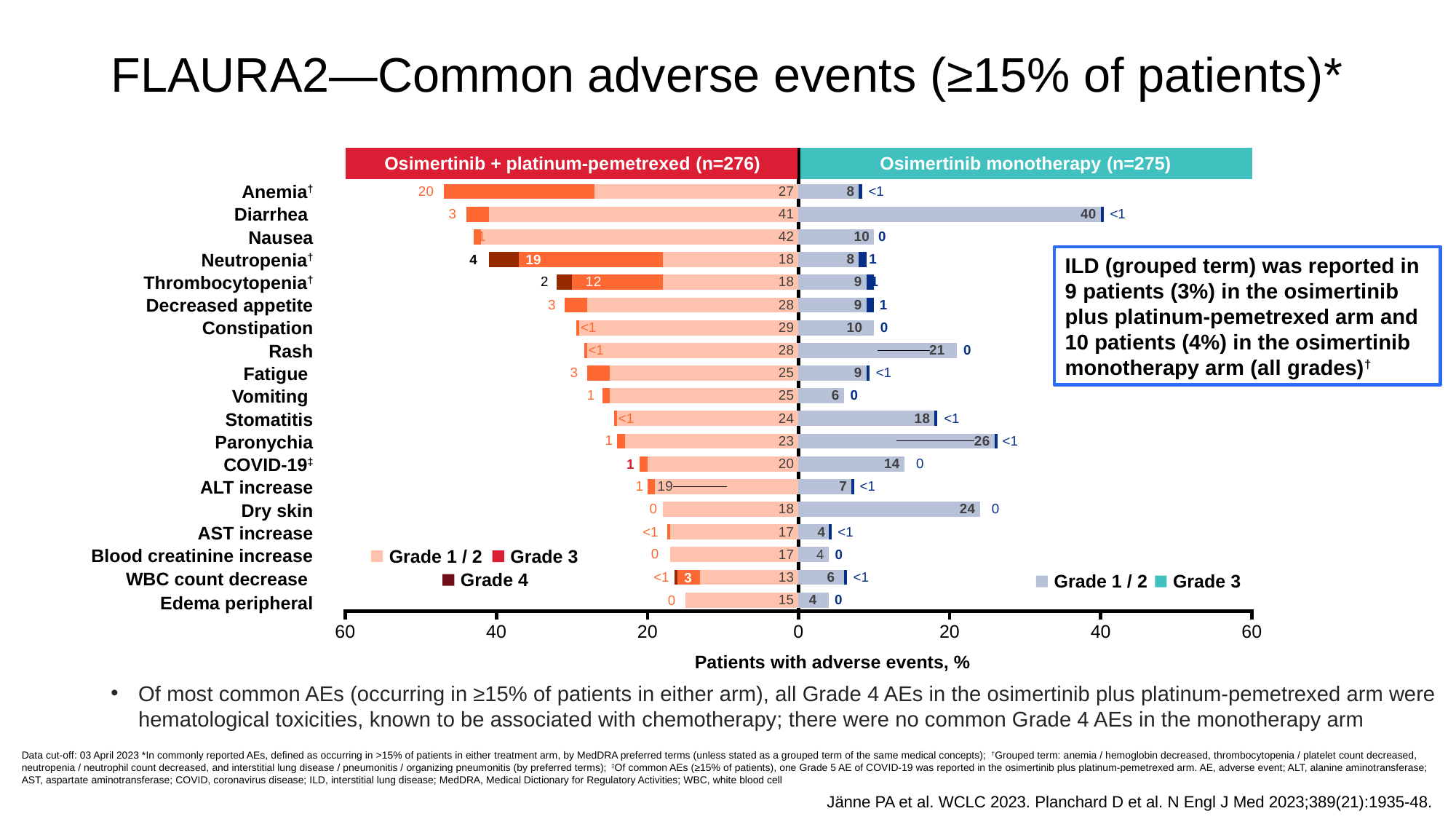

# FLAURA2—Common adverse events (≥15% of patients)*
| Osimertinib + platinum-pemetrexed (n=276) | Osimertinib monotherapy (n=275) |
| --- | --- |

### Chart

| Category | Grade 1+2 | Grade 3 | Grade 4+5 | Grade 1+22 | Grade 3  | Grade 4+52 |
|---|---|---|---|---|---|---|
| Anemia | -27.0 | -20.0 | 0.0 | 8.0 | 0.4 | 0.0 |
| Diarrhea  | -41.0 | -3.0 | 0.0 | 40.0 | 0.4 | 0.0 |
| Nausea | -42.0 | -1.0 | 0.0 | 10.0 | 0.0 | 0.0 |
| Neutropenia  | -18.0 | -19.0 | -4.0 | 8.0 | 1.0 | 0.0 |
| Thrombocytopenia | -18.0 | -12.0 | -2.0 | 9.0 | 1.0 | 0.0 |
| Decreased appetite | -28.0 | -3.0 | 0.0 | 9.0 | 1.0 | 0.0 |
| Constipation | -29.0 | -0.4 | 0.0 | 10.0 | 0.0 | 0.0 |
| Rash | -28.0 | -0.4 | 0.0 | 21.0 | 0.0 | 0.0 |
| Fatigue  | -25.0 | -3.0 | 0.0 | 9.0 | 0.4 | 0.0 |
| Vomiting  | -25.0 | -1.0 | 0.0 | 6.0 | 0.0 | 0.0 |
| Stomatitis | -24.0 | -0.4 | 0.0 | 18.0 | 0.4 | 0.0 |
| Paronychia | -23.0 | -1.0 | 0.0 | 26.0 | 0.4 | 0.0 |
| COVID-19 | -20.0 | -1.0 | 0.0 | 14.0 | 0.0 | 0.0 |
| ALT increase | -19.0 | -1.0 | 0.0 | 7.0 | 0.4 | 0.0 |
| Dry skin | -18.0 | 0.0 | 0.0 | 24.0 | 0.0 | 0.0 |
| AST increase | -17.0 | -0.4 | 0.0 | 4.0 | 0.4 | 0.0 |
| Blood creatinine increase | -17.0 | 0.0 | 0.0 | 4.0 | 0.0 | 0.0 |
| White blood cell count decrease  | -13.0 | -3.0 | -0.4 | 6.0 | 0.4 | 0.0 |
| Edema peripheral | -15.0 | 0.0 | 0.0 | 4.0 | 0.0 | 0.0 |
| Anemia† |  |
| --- | --- |
| Diarrhea |  |
| Nausea |  |
| Neutropenia† |  |
| Thrombocytopenia† |  |
| Decreased appetite |  |
| Constipation |  |
| Rash |  |
| Fatigue |  |
| Vomiting |  |
| Stomatitis |  |
| Paronychia |  |
| COVID-19‡ |  |
| ALT increase |  |
| Dry skin |  |
| AST increase |  |
| Blood creatinine increase |  |
| WBC count decrease |  |
| Edema peripheral |  |
19
4
ILD (grouped term) was reported in 9 patients (3%) in the osimertinib plus platinum-pemetrexed arm and
10 patients (4%) in the osimertinib monotherapy arm (all grades)†
1
Grade 1 / 2
Grade 3

Grade 4

3
Grade 1 / 2
Grade 3

Patients with adverse events, %
Of most common AEs (occurring in ≥15% of patients in either arm), all Grade 4 AEs in the osimertinib plus platinum-pemetrexed arm were hematological toxicities, known to be associated with chemotherapy; there were no common Grade 4 AEs in the monotherapy arm
Data cut-off: 03 April 2023 *In commonly reported AEs, defined as occurring in >15% of patients in either treatment arm, by MedDRA preferred terms (unless stated as a grouped term of the same medical concepts); †Grouped term: anemia / hemoglobin decreased, thrombocytopenia / platelet count decreased, neutropenia / neutrophil count decreased, and interstitial lung disease / pneumonitis / organizing pneumonitis (by preferred terms); ‡Of common AEs (≥15% of patients), one Grade 5 AE of COVID-19 was reported in the osimertinib plus platinum-pemetrexed arm. AE, adverse event; ALT, alanine aminotransferase; AST, aspartate aminotransferase; COVID, coronavirus disease; ILD, interstitial lung disease; MedDRA, Medical Dictionary for Regulatory Activities; WBC, white blood cell
Jänne PA et al. WCLC 2023. Planchard D et al. N Engl J Med 2023;389(21):1935-48.